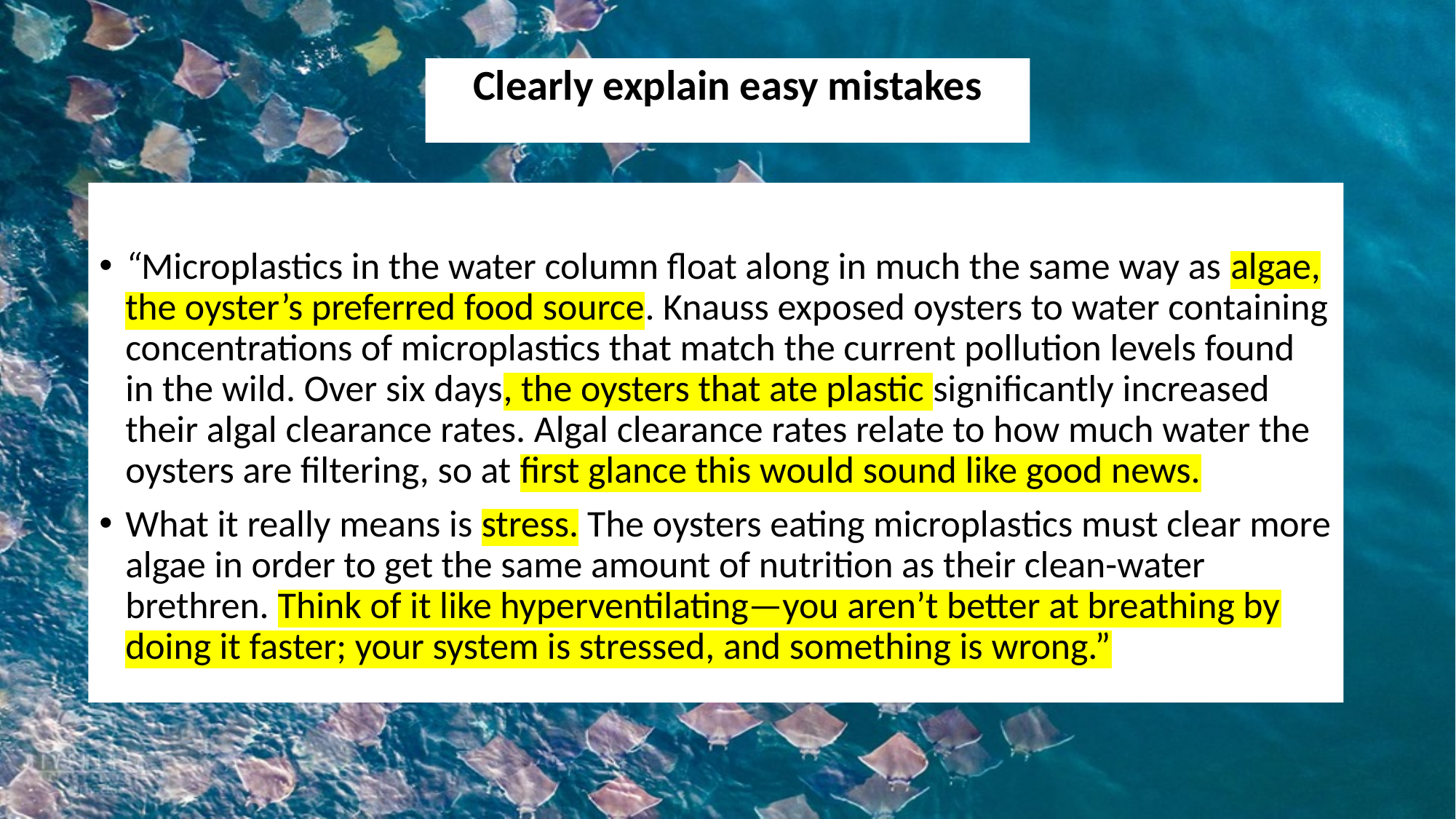

Clearly explain easy mistakes

“Microplastics in the water column float along in much the same way as algae, the oyster’s preferred food source. Knauss exposed oysters to water containing concentrations of microplastics that match the current pollution levels found in the wild. Over six days, the oysters that ate plastic significantly increased their algal clearance rates. Algal clearance rates relate to how much water the oysters are filtering, so at first glance this would sound like good news.
What it really means is stress. The oysters eating microplastics must clear more algae in order to get the same amount of nutrition as their clean-water brethren. Think of it like hyperventilating—you aren’t better at breathing by doing it faster; your system is stressed, and something is wrong.”